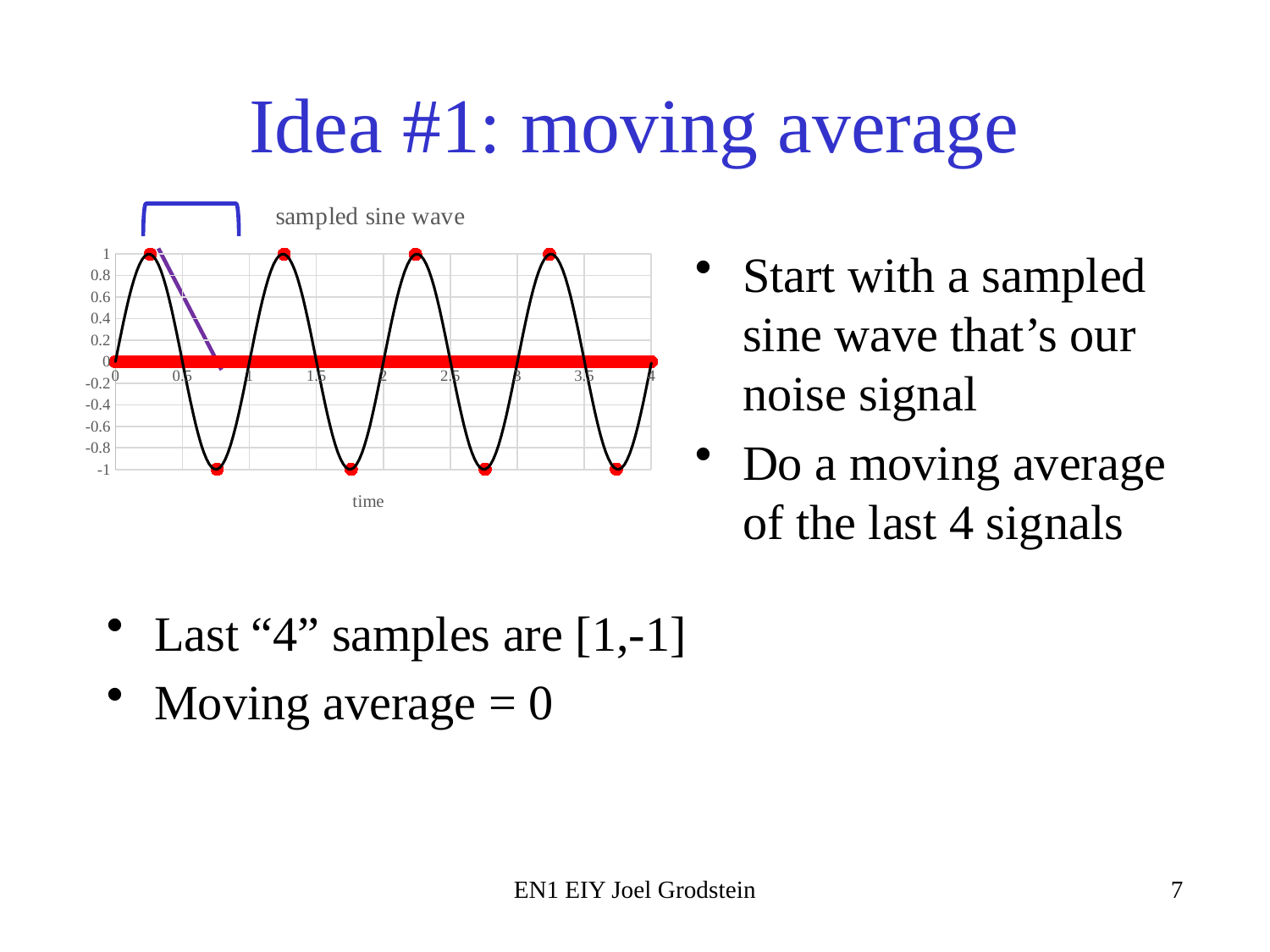

# Idea #1: moving average

### Chart: sampled sine wave

| Category |  |  |
|---|---|---|
Start with a sampled sine wave that’s our noise signal
Do a moving average of the last 4 signals

Last “4” samples are [1,-1]
Moving average = 0
EN1 EIY Joel Grodstein